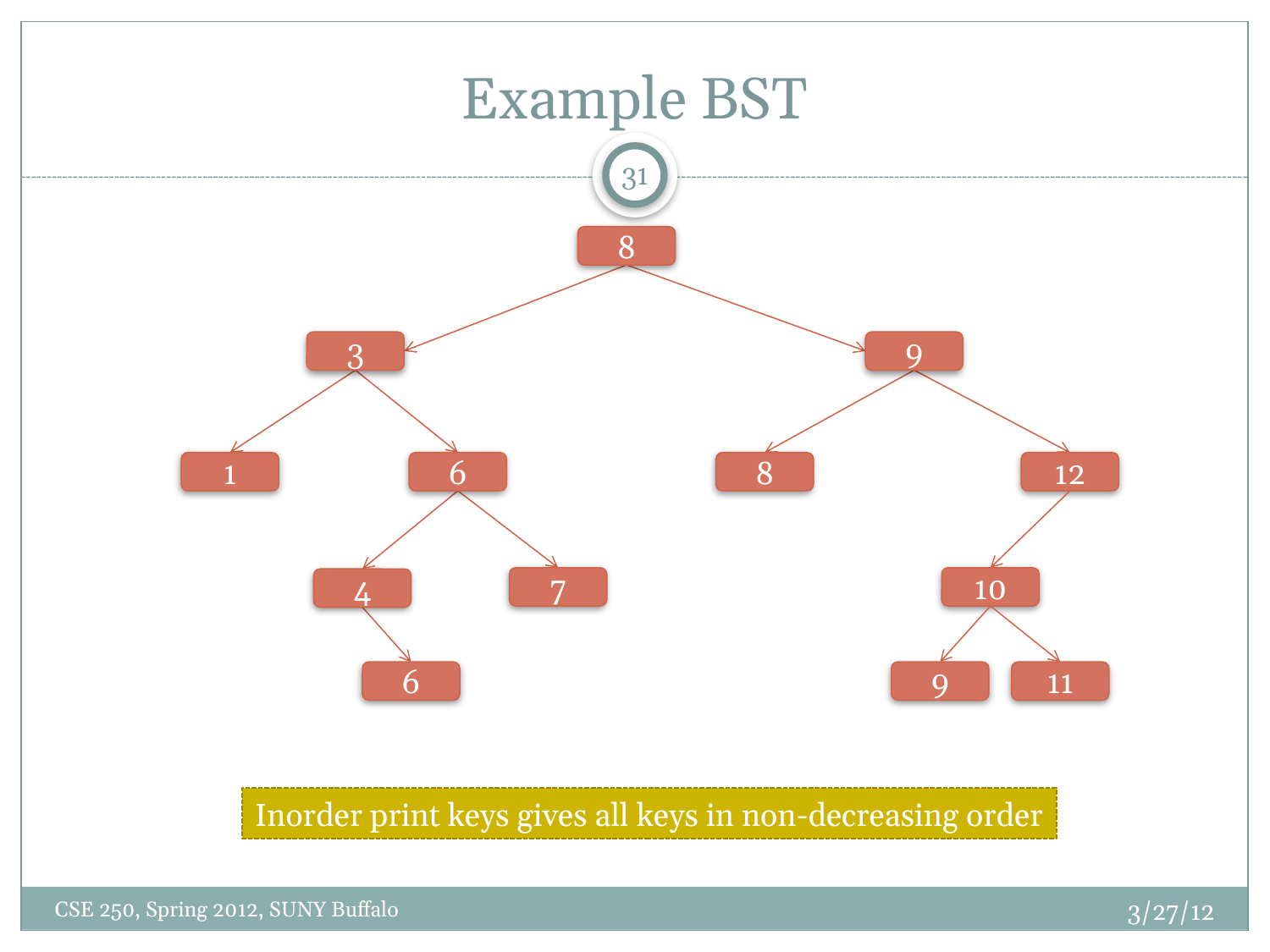

# Example BST
31
8
3
9
1
6
8
12
7
10
4
6
9
11
Inorder print keys gives all keys in non-decreasing order
3/27/12
CSE 250, Spring 2012, SUNY Buffalo